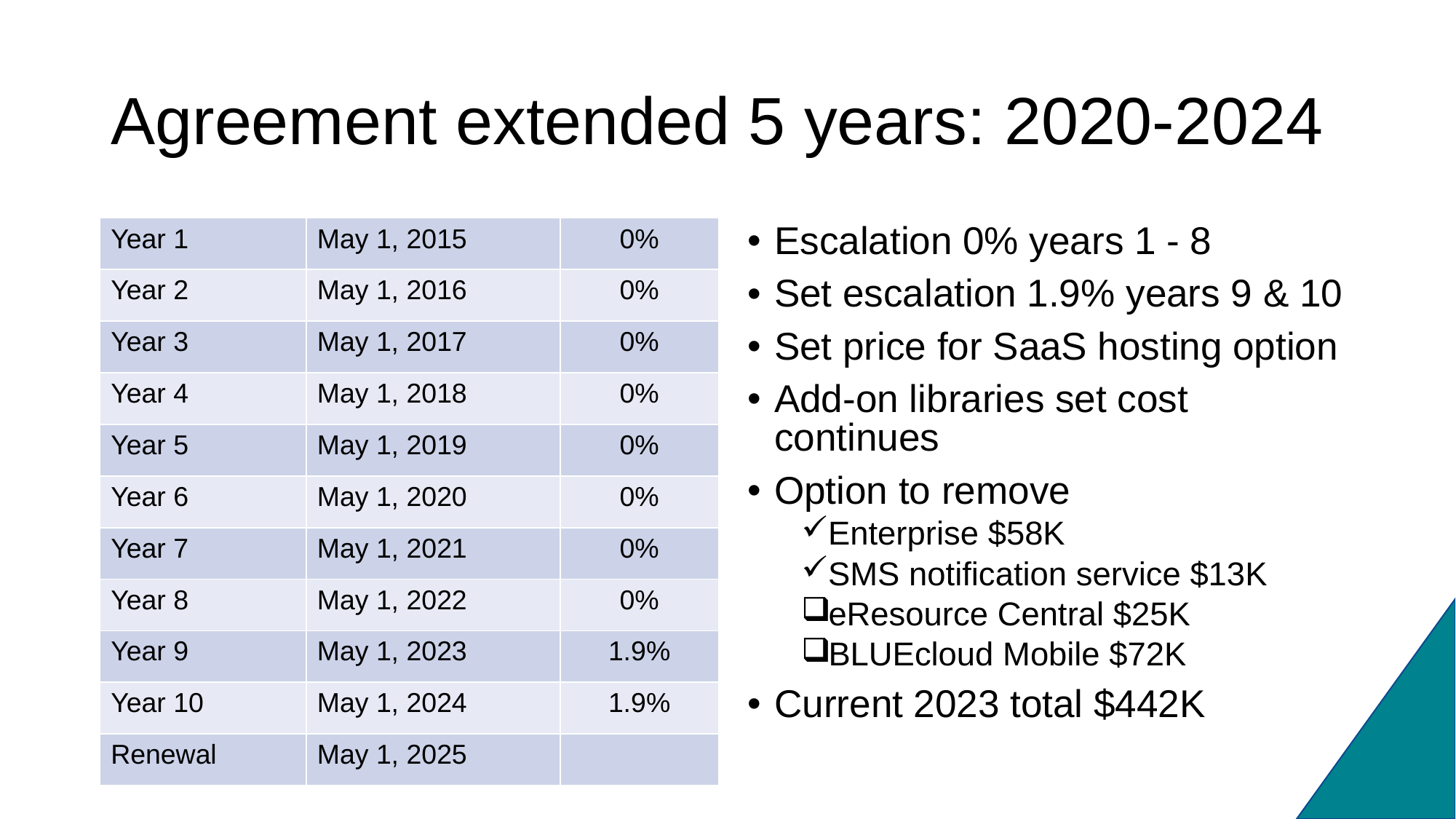

# Agreement extended 5 years: 2020-2024
| Year 1 | May 1, 2015 | 0% |
| --- | --- | --- |
| Year 2 | May 1, 2016 | 0% |
| Year 3 | May 1, 2017 | 0% |
| Year 4 | May 1, 2018 | 0% |
| Year 5 | May 1, 2019 | 0% |
| Year 6 | May 1, 2020 | 0% |
| Year 7 | May 1, 2021 | 0% |
| Year 8 | May 1, 2022 | 0% |
| Year 9 | May 1, 2023 | 1.9% |
| Year 10 | May 1, 2024 | 1.9% |
| Renewal | May 1, 2025 |  |
Escalation 0% years 1 - 8
Set escalation 1.9% years 9 & 10
Set price for SaaS hosting option
Add-on libraries set cost continues
Option to remove
Enterprise $58K
SMS notification service $13K
eResource Central $25K
BLUEcloud Mobile $72K
Current 2023 total $442K